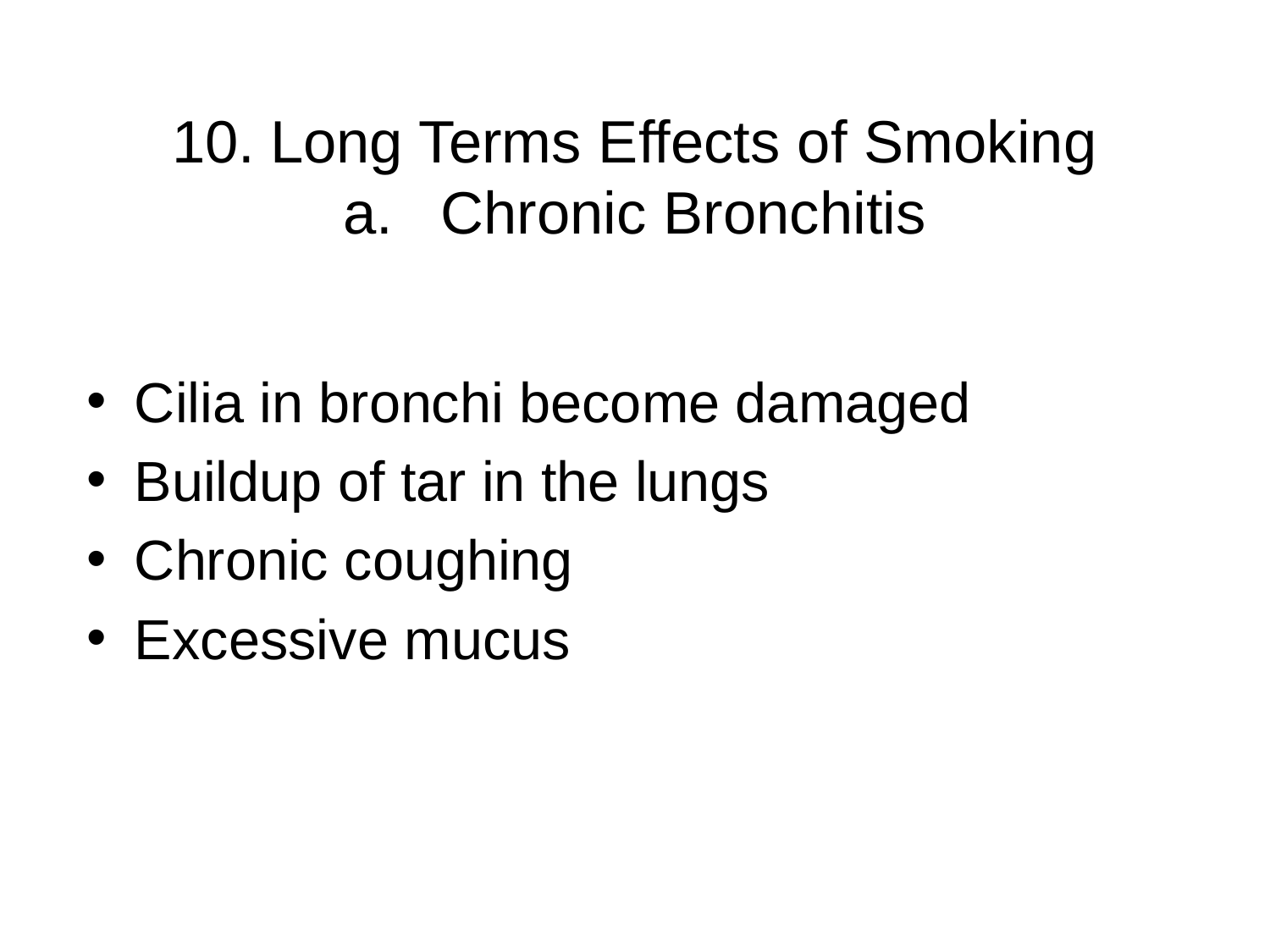

# 10.	Long Terms Effects of Smoking a.	Chronic Bronchitis
Cilia in bronchi become damaged
Buildup of tar in the lungs
Chronic coughing
Excessive mucus